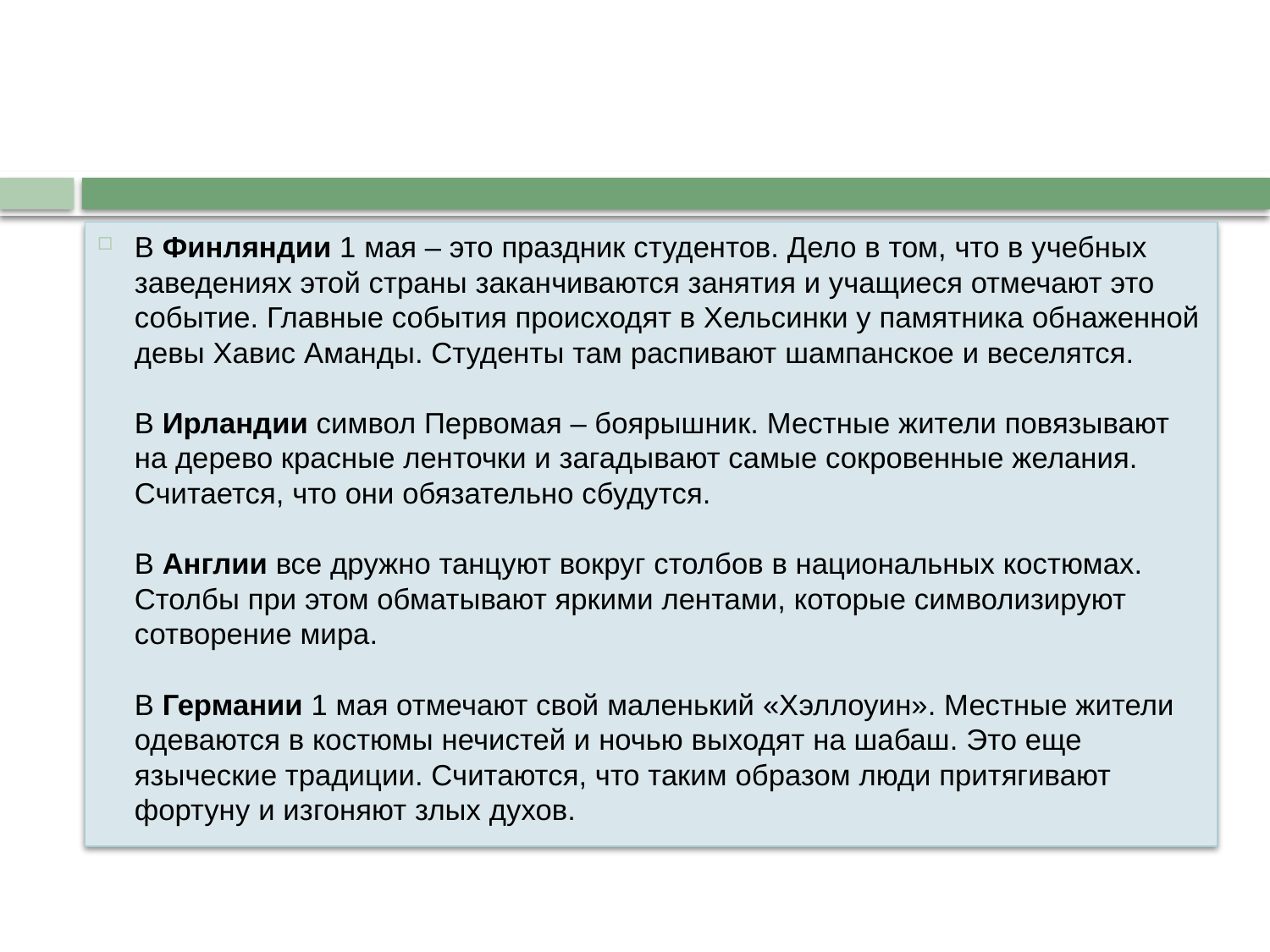

#
В Финляндии 1 мая – это праздник студентов. Дело в том, что в учебных заведениях этой страны заканчиваются занятия и учащиеся отмечают это событие. Главные события происходят в Хельсинки у памятника обнаженной девы Хавис Аманды. Студенты там распивают шампанское и веселятся.
В Ирландии символ Первомая – боярышник. Местные жители повязывают на дерево красные ленточки и загадывают самые сокровенные желания. Считается, что они обязательно сбудутся.
В Англии все дружно танцуют вокруг столбов в национальных костюмах. Столбы при этом обматывают яркими лентами, которые символизируют сотворение мира.
В Германии 1 мая отмечают свой маленький «Хэллоуин». Местные жители одеваются в костюмы нечистей и ночью выходят на шабаш. Это еще языческие традиции. Считаются, что таким образом люди притягивают фортуну и изгоняют злых духов.